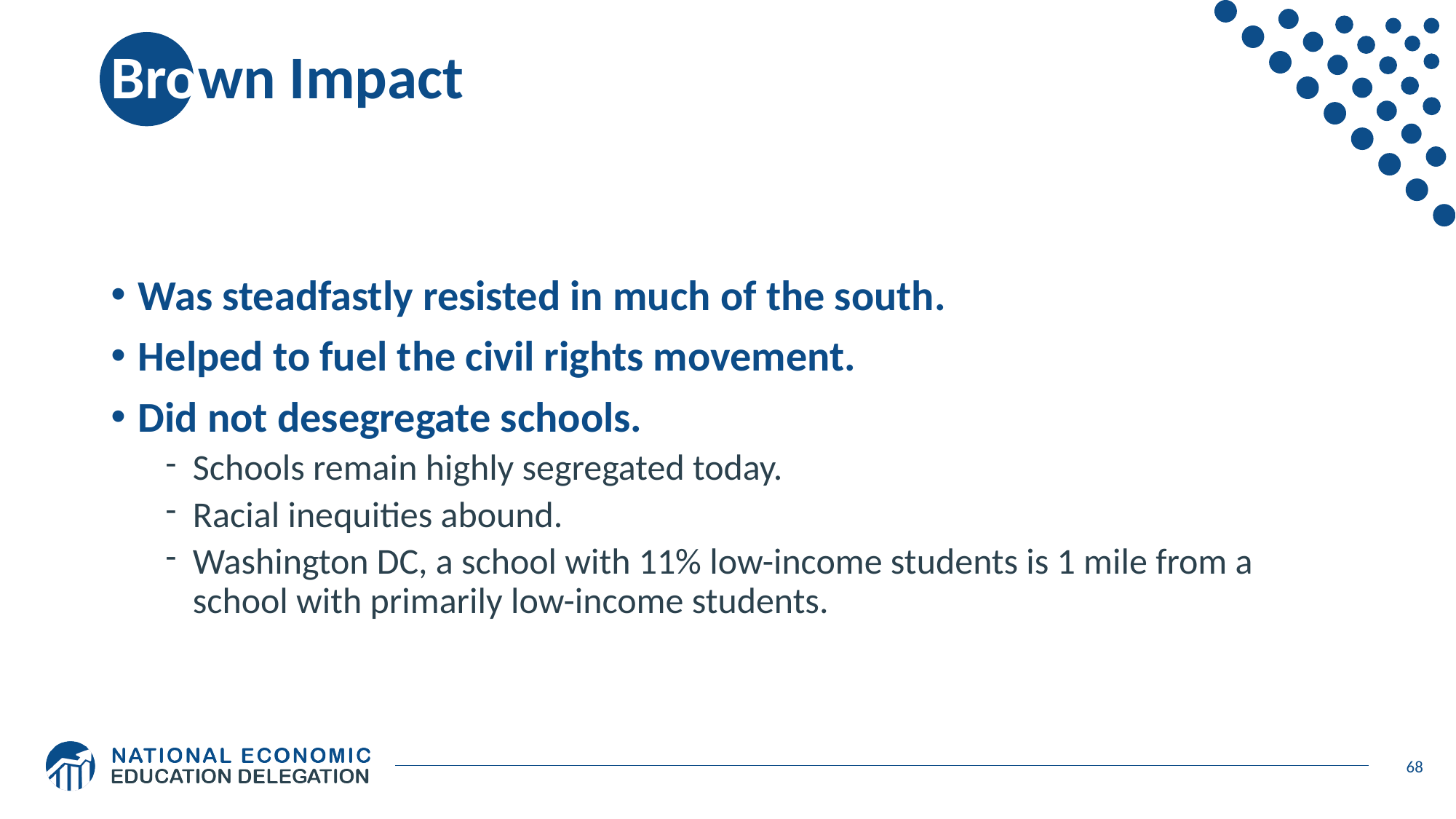

# Brown Impact
Was steadfastly resisted in much of the south.
Helped to fuel the civil rights movement.
Did not desegregate schools.
Schools remain highly segregated today.
Racial inequities abound.
Washington DC, a school with 11% low-income students is 1 mile from a school with primarily low-income students.
68